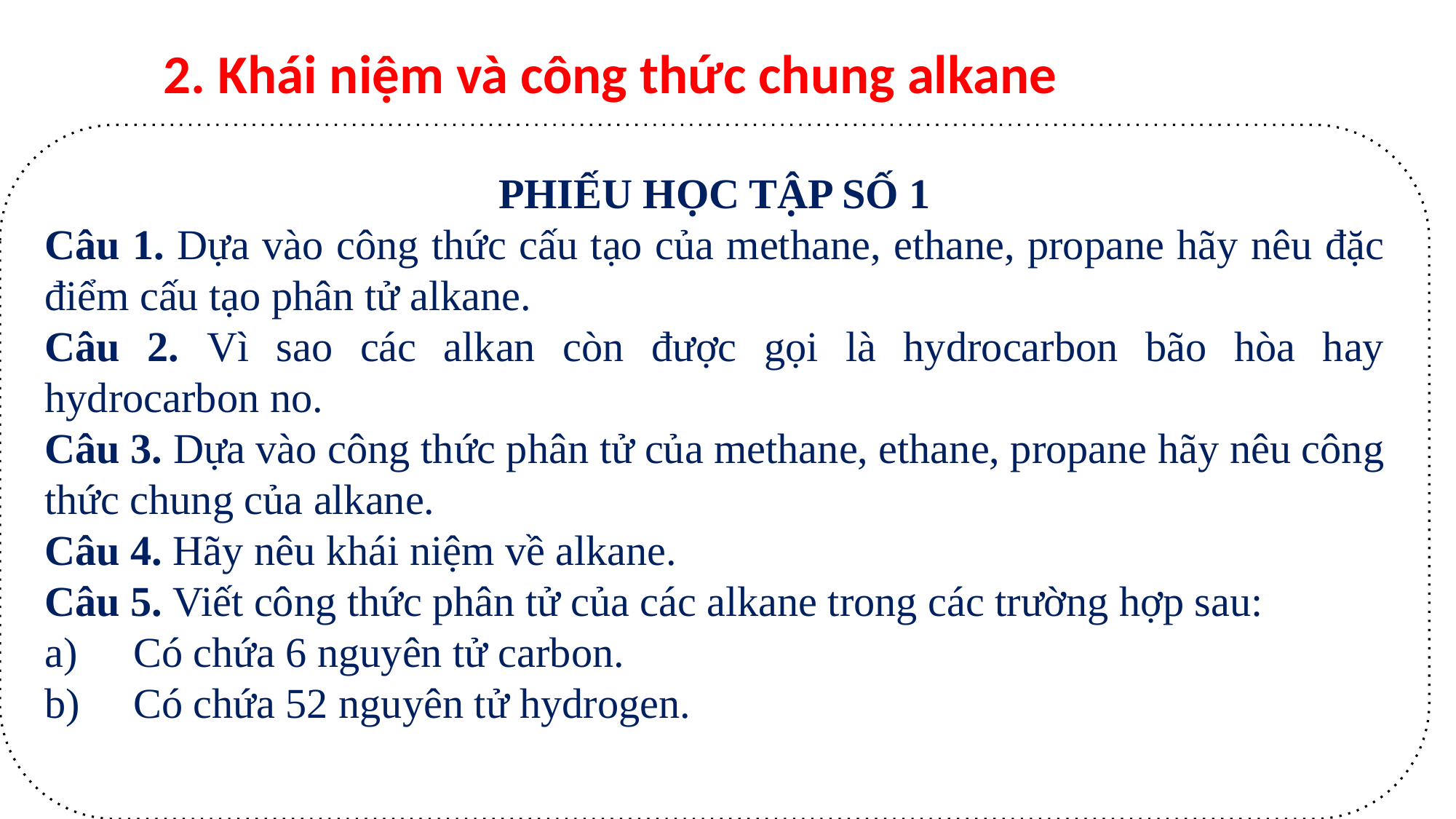

2. Khái niệm và công thức chung alkane
PHIẾU HỌC TẬP SỐ 1
Câu 1. Dựa vào công thức cấu tạo của methane, ethane, propane hãy nêu đặc điểm cấu tạo phân tử alkane.
Câu 2. Vì sao các alkan còn được gọi là hydrocarbon bão hòa hay hydrocarbon no.
Câu 3. Dựa vào công thức phân tử của methane, ethane, propane hãy nêu công thức chung của alkane.
Câu 4. Hãy nêu khái niệm về alkane.
Câu 5. Viết công thức phân tử của các alkane trong các trường hợp sau:
Có chứa 6 nguyên tử carbon.
Có chứa 52 nguyên tử hydrogen.